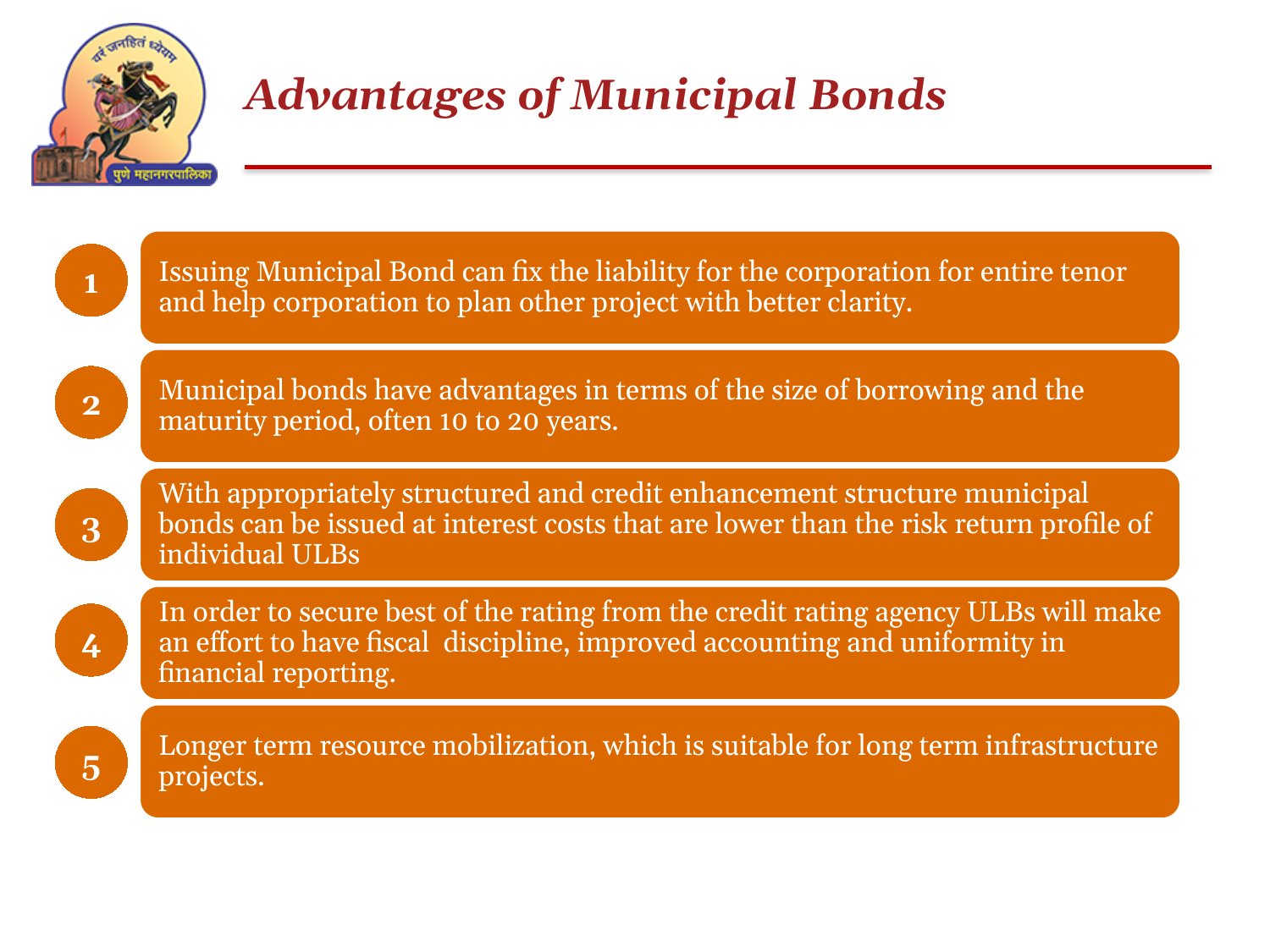

# Advantages of Municipal Bonds
Issuing Municipal Bond can fix the liability for the corporation for entire tenor and help corporation to plan other project with better clarity.
Municipal bonds have advantages in terms of the size of borrowing and the maturity period, often 10 to 20 years.
With appropriately structured and credit enhancement structure municipal bonds can be issued at interest costs that are lower than the risk return profile of individual ULBs
In order to secure best of the rating from the credit rating agency ULBs will make an effort to have fiscal  discipline, improved accounting and uniformity in financial reporting.
Longer term resource mobilization, which is suitable for long term infrastructure projects.
1
2
3
4
5